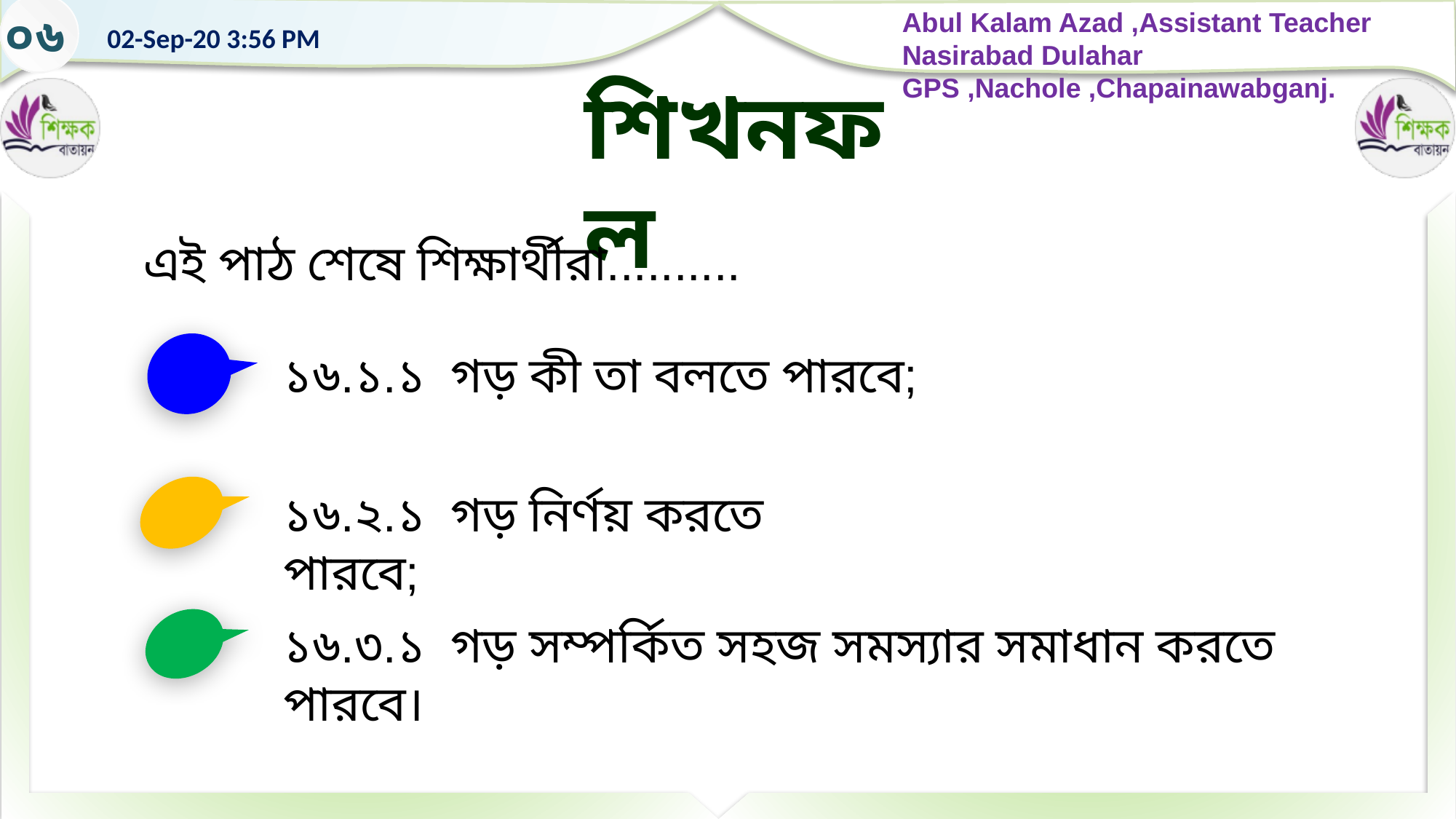

০৬
শিখনফল
এই পাঠ শেষে শিক্ষার্থীরা..........

১৬.১.১  গড় কী তা বলতে পারবে;

১৬.২.১  গড় নির্ণয় করতে পারবে;

১৬.৩.১  গড় সম্পর্কিত সহজ সমস্যার সমাধান করতে পারবে।